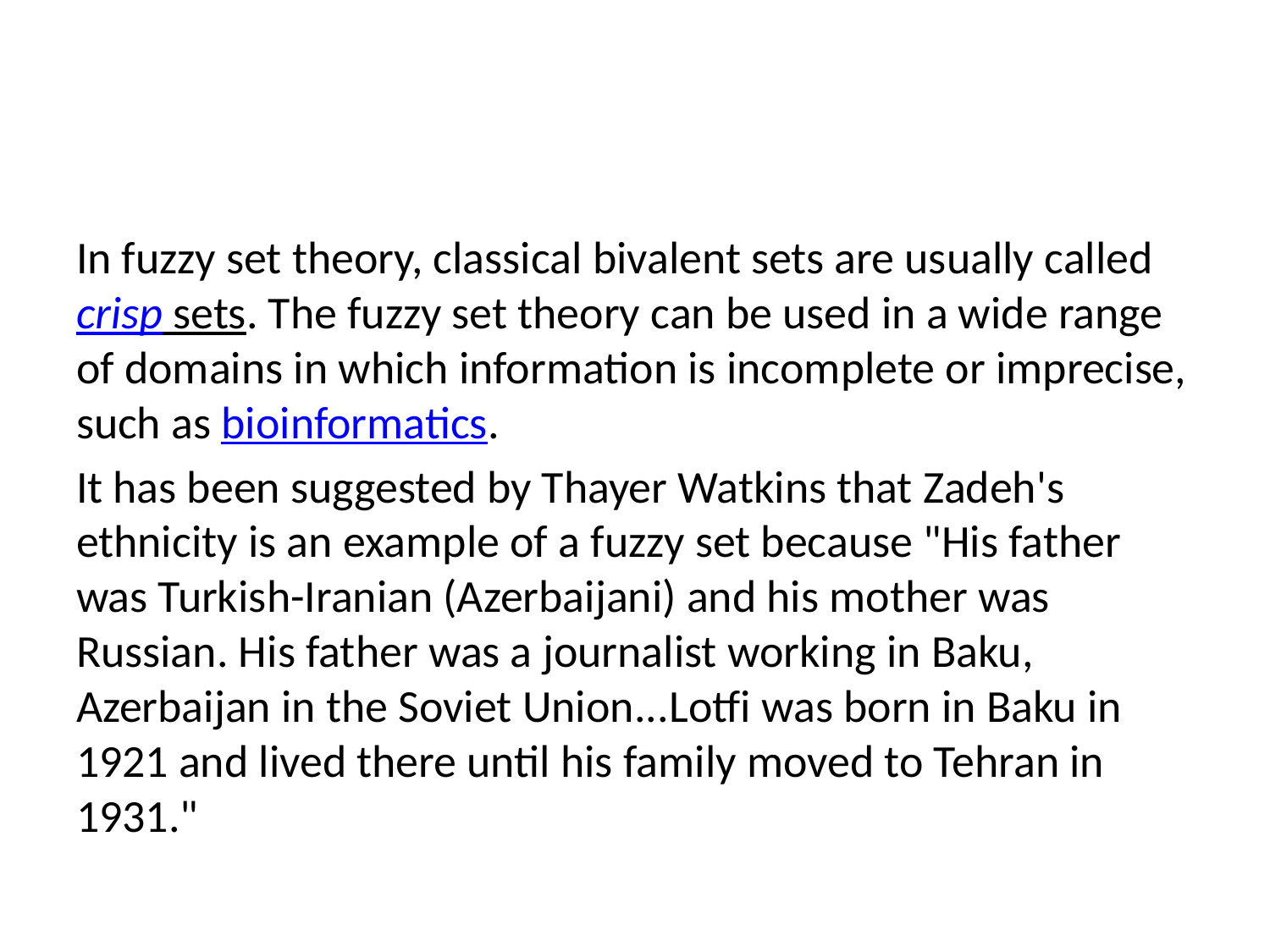

In fuzzy set theory, classical bivalent sets are usually called crisp sets. The fuzzy set theory can be used in a wide range of domains in which information is incomplete or imprecise, such as bioinformatics.
It has been suggested by Thayer Watkins that Zadeh's ethnicity is an example of a fuzzy set because "His father was Turkish-Iranian (Azerbaijani) and his mother was Russian. His father was a journalist working in Baku, Azerbaijan in the Soviet Union...Lotfi was born in Baku in 1921 and lived there until his family moved to Tehran in 1931."